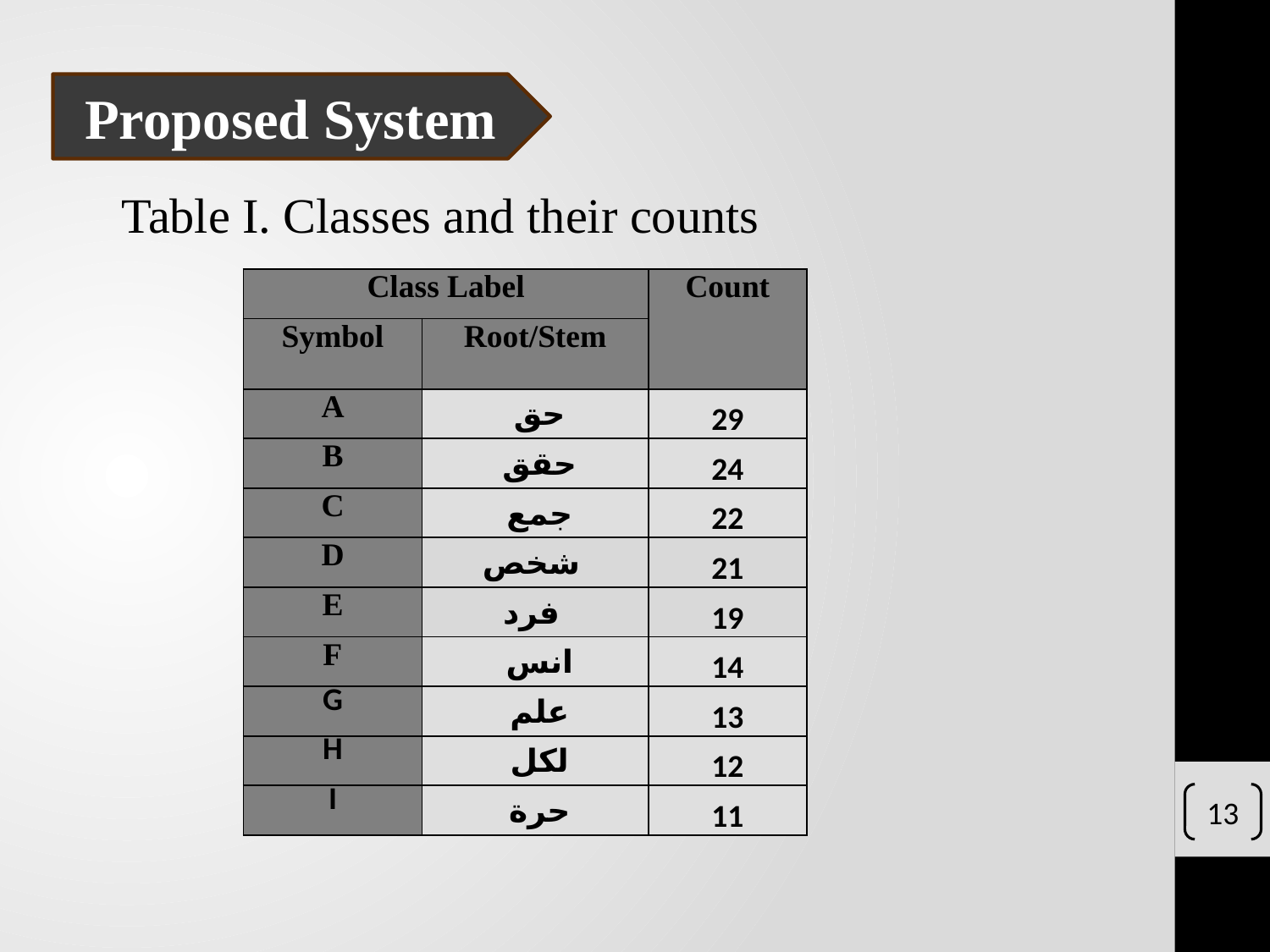

Proposed System

Table I. Classes and their counts

| Class Label |  | Count |
| --- | --- | --- |
| Symbol | Root/Stem |  |
| A | حق | 29 |
| B | حقق | 24 |
| C | جمع | 22 |
| D | شخص | 21 |
| E | فرد | 19 |
| F | انس | 14 |
| G | علم | 13 |
| H | لكل | 12 |
| I | حرة | 11 |
13